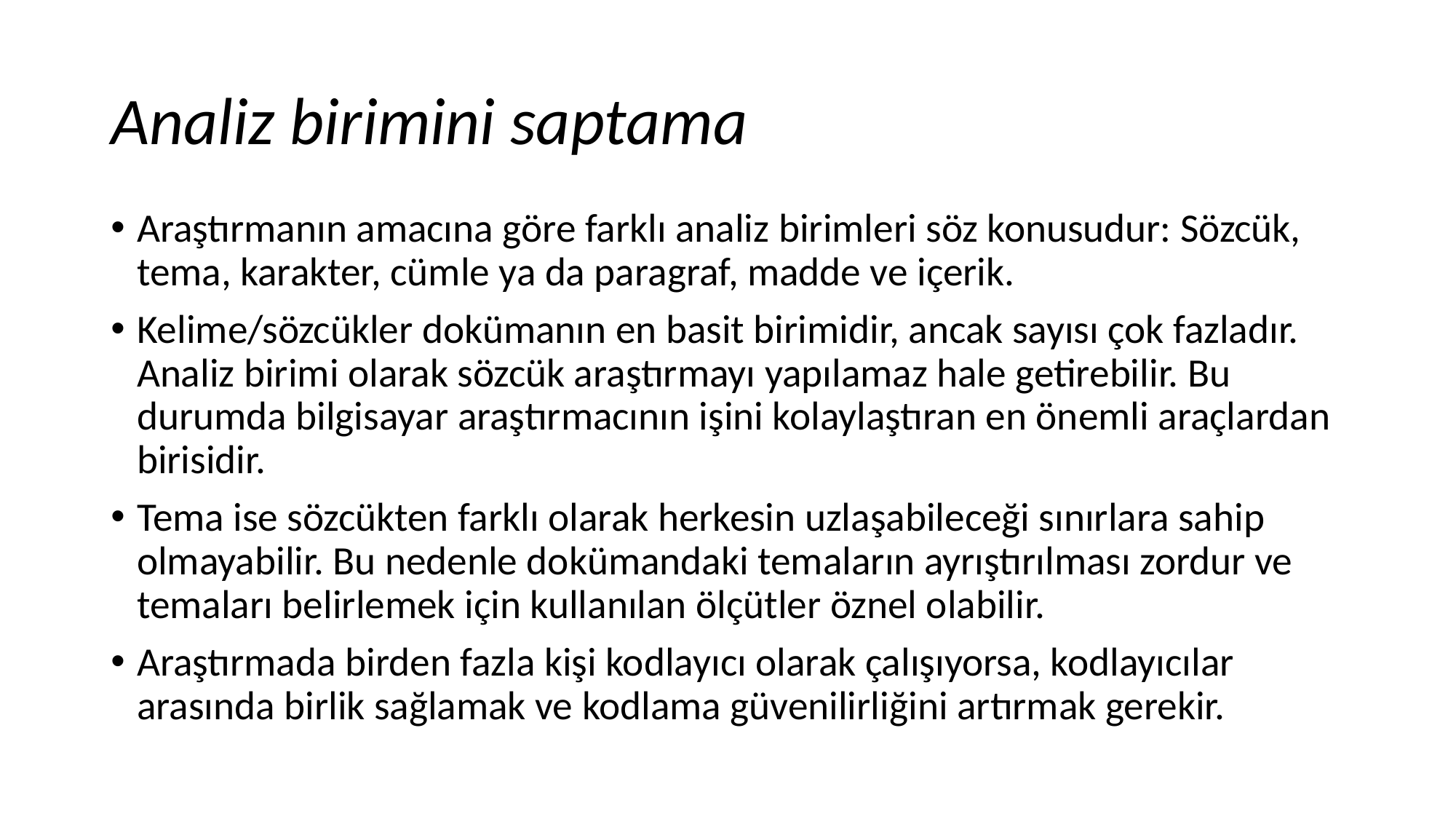

# Analiz birimini saptama
Araştırmanın amacına göre farklı analiz birimleri söz konusudur: Sözcük, tema, karakter, cümle ya da paragraf, madde ve içerik.
Kelime/sözcükler dokümanın en basit birimidir, ancak sayısı çok fazladır. Analiz birimi olarak sözcük araştırmayı yapılamaz hale getirebilir. Bu durumda bilgisayar araştırmacının işini kolaylaştıran en önemli araçlardan birisidir.
Tema ise sözcükten farklı olarak herkesin uzlaşabileceği sınırlara sahip olmayabilir. Bu nedenle dokümandaki temaların ayrıştırılması zordur ve temaları belirlemek için kullanılan ölçütler öznel olabilir.
Araştırmada birden fazla kişi kodlayıcı olarak çalışıyorsa, kodlayıcılar arasında birlik sağlamak ve kodlama güvenilirliğini artırmak gerekir.